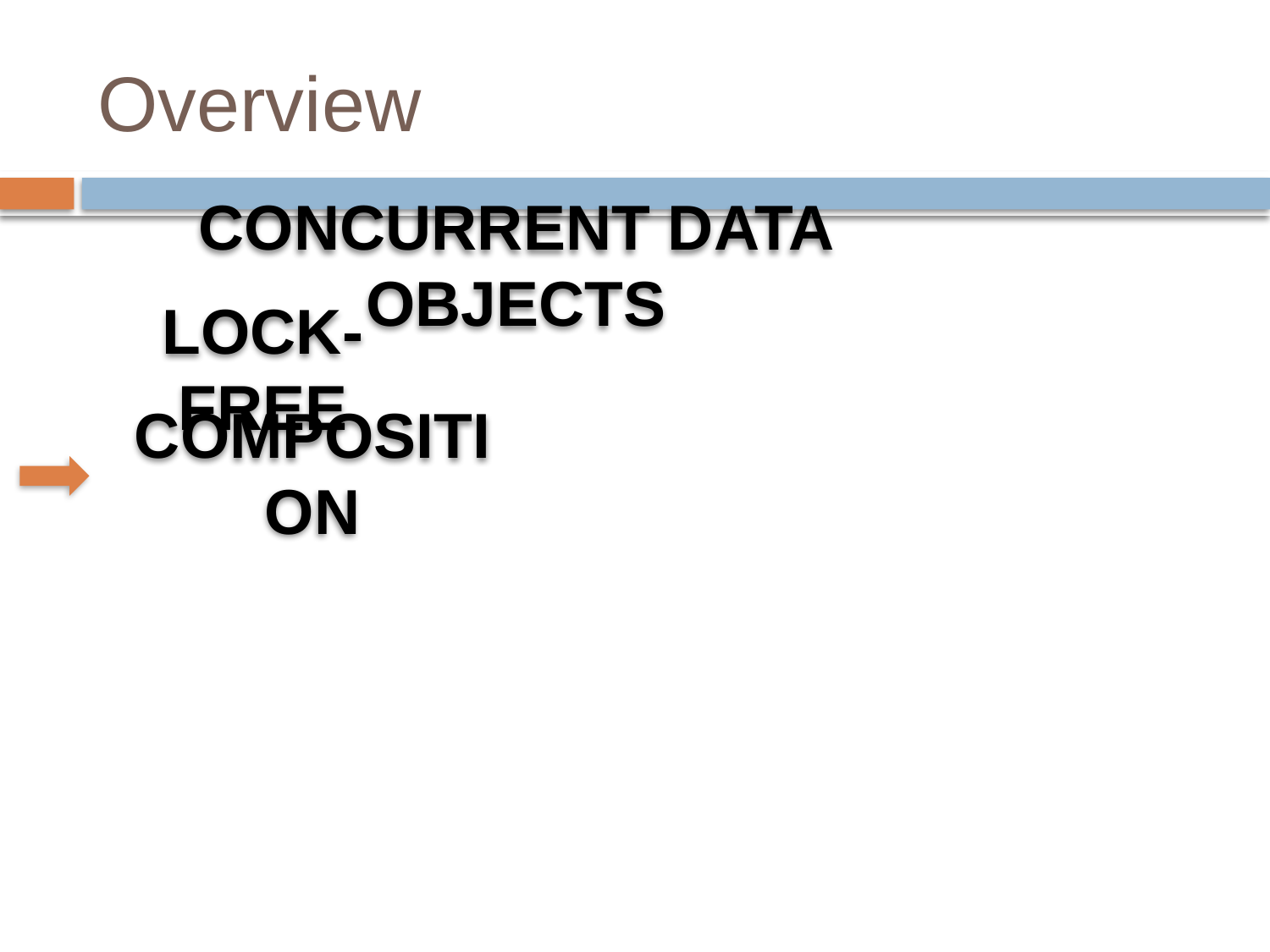

# Overview
CONCURRENT DATA OBJECTS
LOCK-FREE
Composition